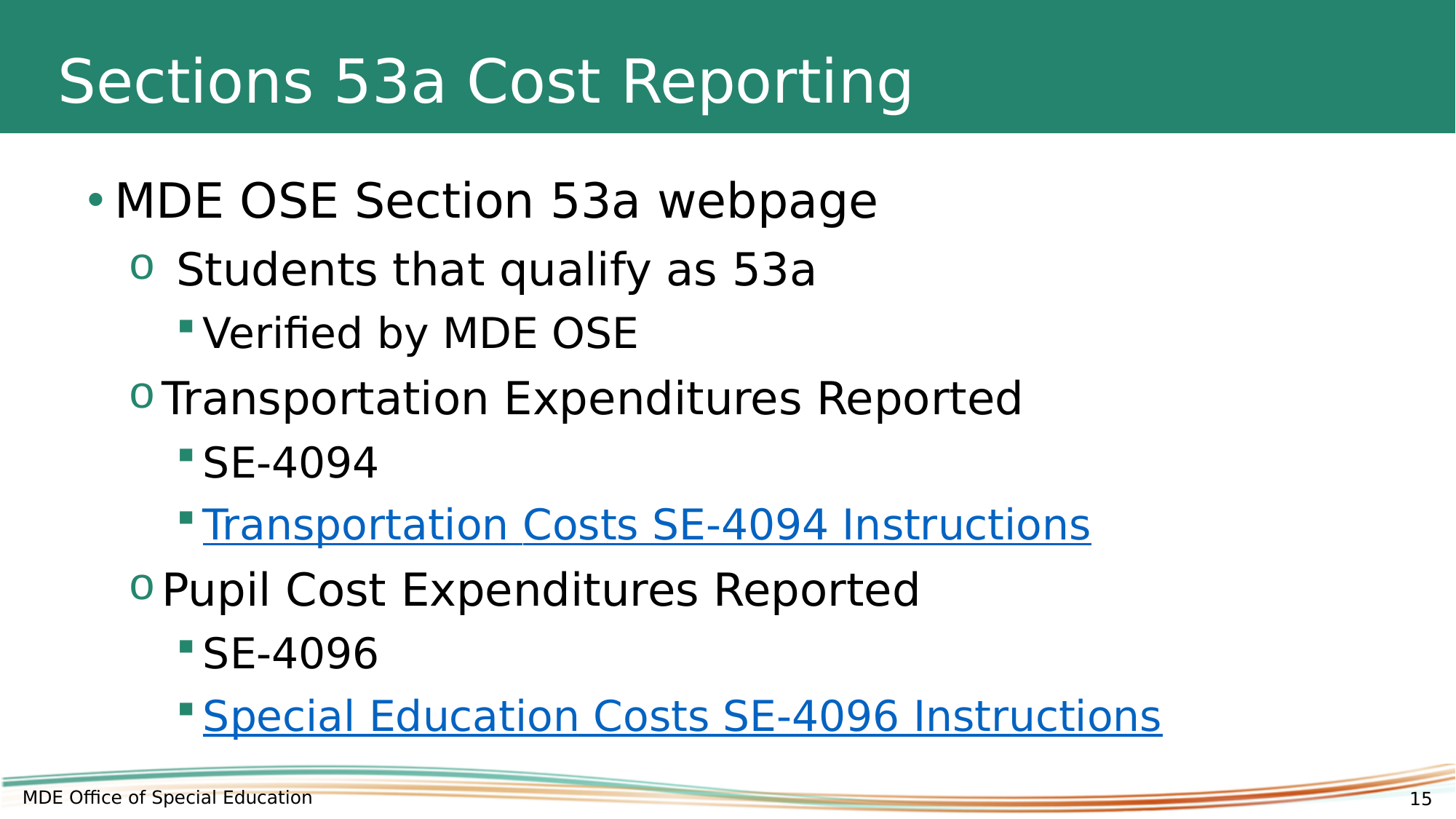

# Sections 53a Cost Reporting
MDE OSE Section 53a webpage
 Students that qualify as 53a
Verified by MDE OSE
Transportation Expenditures Reported
SE-4094
Transportation Costs SE-4094 Instructions
Pupil Cost Expenditures Reported
SE-4096
Special Education Costs SE-4096 Instructions

MDE Office of Special Education
15